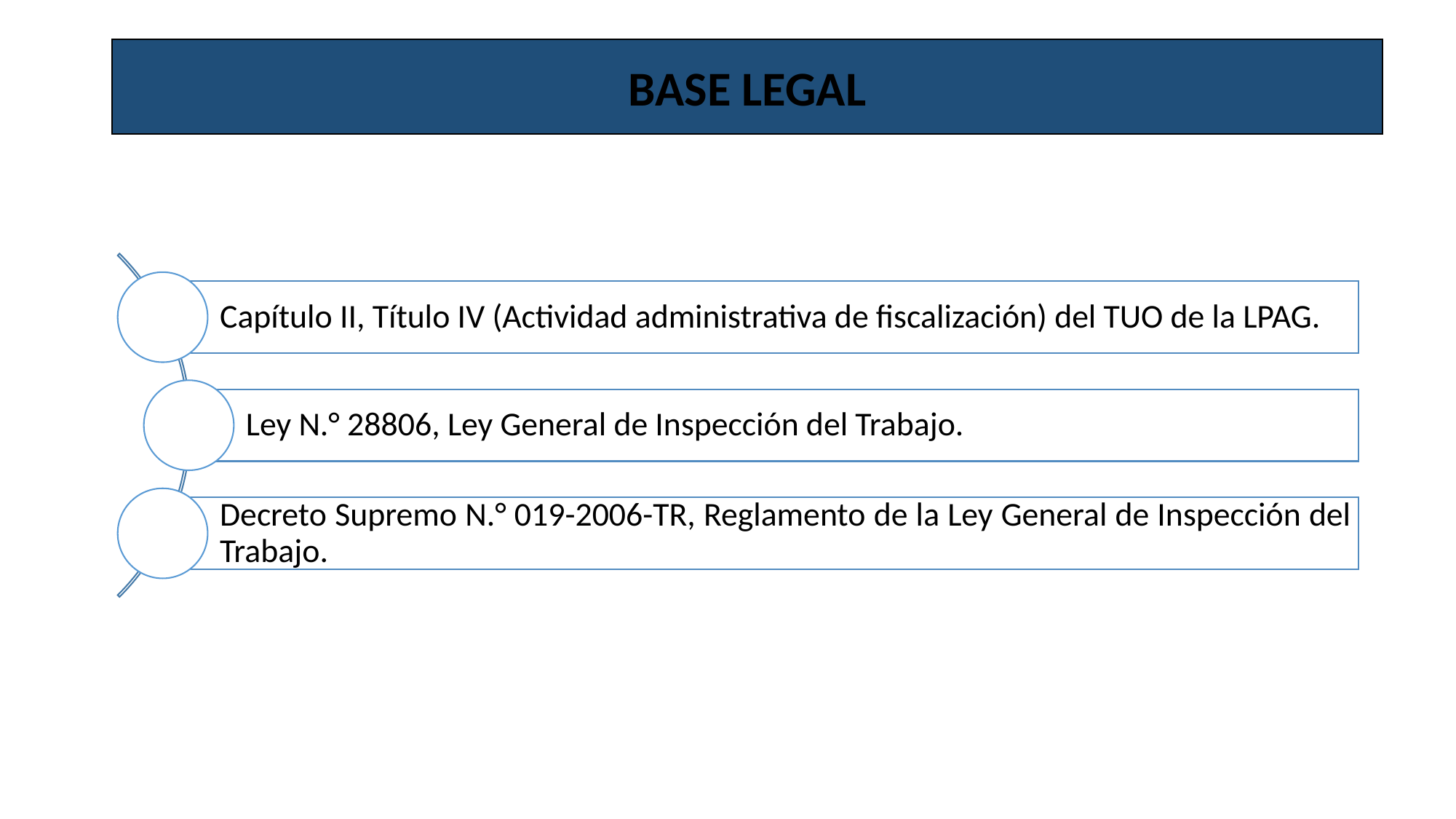

BASE LEGAL
Capítulo II, Título IV (Actividad administrativa de fiscalización) del TUO de la LPAG.
Ley N.° 28806, Ley General de Inspección del Trabajo.
Decreto Supremo N.° 019-2006-TR, Reglamento de la Ley General de Inspección del Trabajo.